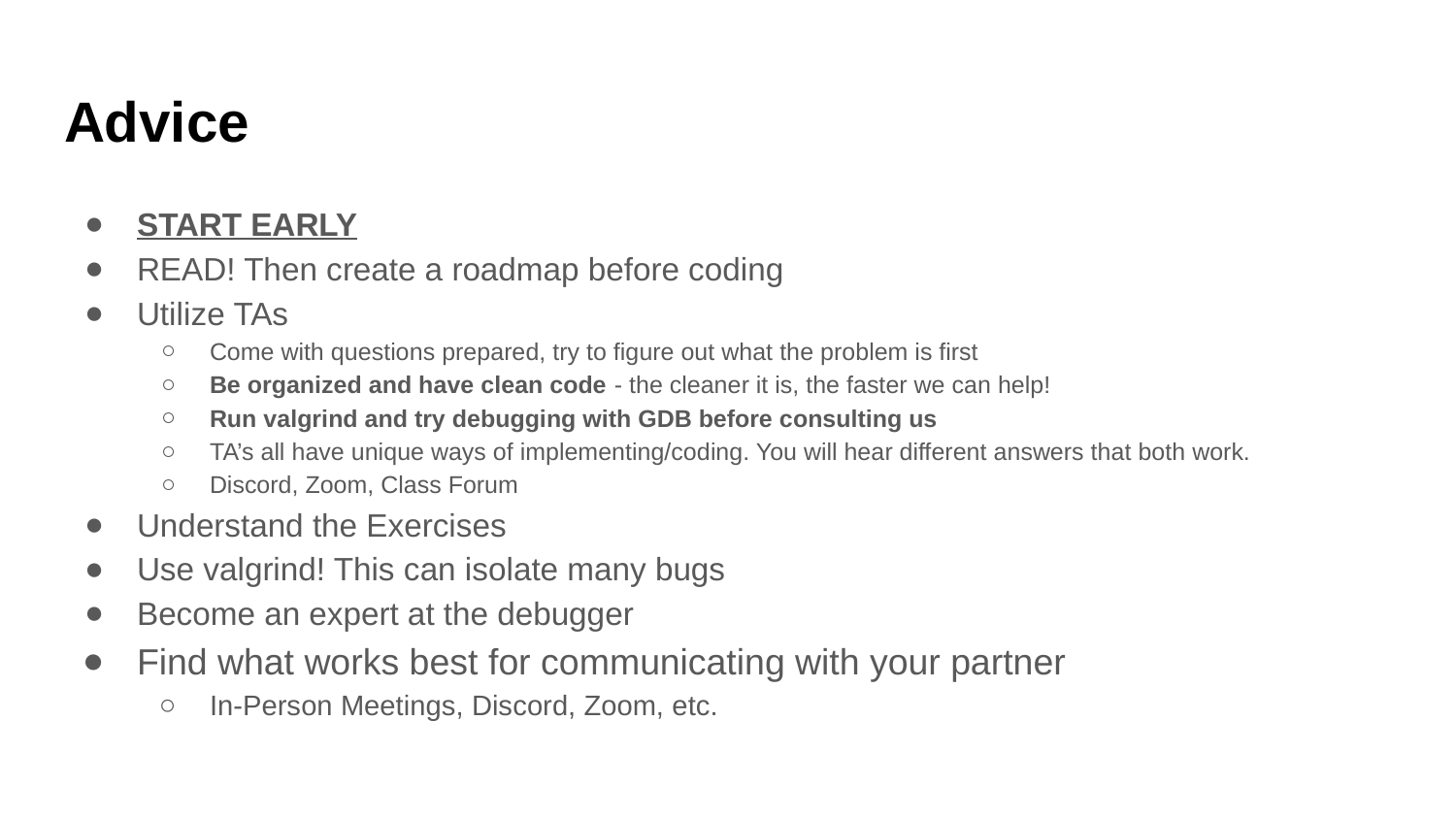

# Advice
START EARLY
READ! Then create a roadmap before coding
Utilize TAs
Come with questions prepared, try to figure out what the problem is first
Be organized and have clean code - the cleaner it is, the faster we can help!
Run valgrind and try debugging with GDB before consulting us
TA’s all have unique ways of implementing/coding. You will hear different answers that both work.
Discord, Zoom, Class Forum
Understand the Exercises
Use valgrind! This can isolate many bugs
Become an expert at the debugger
Find what works best for communicating with your partner
In-Person Meetings, Discord, Zoom, etc.